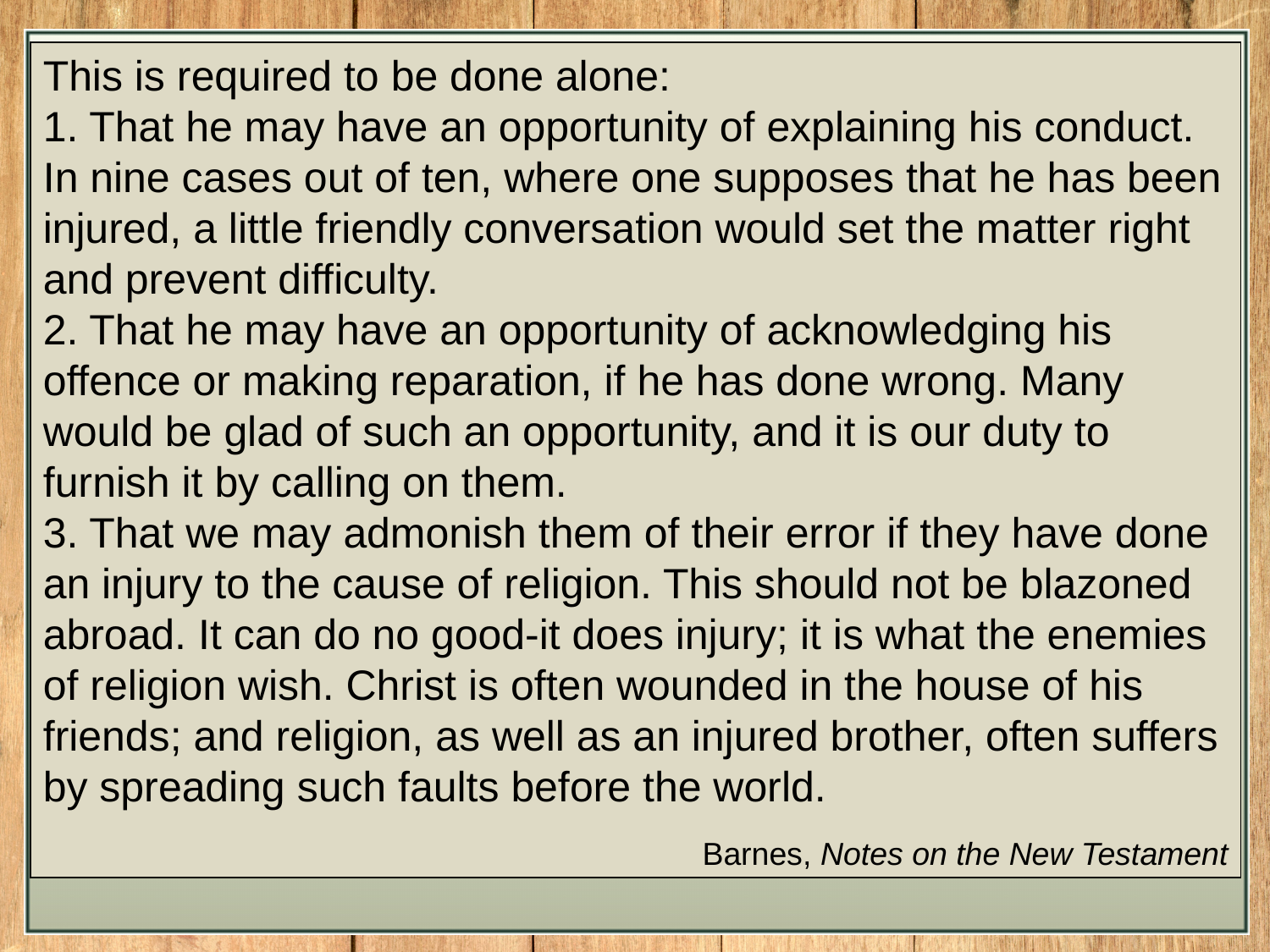

This is required to be done alone:
1. That he may have an opportunity of explaining his conduct. In nine cases out of ten, where one supposes that he has been injured, a little friendly conversation would set the matter right and prevent difficulty.
2. That he may have an opportunity of acknowledging his offence or making reparation, if he has done wrong. Many would be glad of such an opportunity, and it is our duty to furnish it by calling on them.
3. That we may admonish them of their error if they have done an injury to the cause of religion. This should not be blazoned abroad. It can do no good-it does injury; it is what the enemies of religion wish. Christ is often wounded in the house of his friends; and religion, as well as an injured brother, often suffers by spreading such faults before the world.

Barnes, Notes on the New Testament